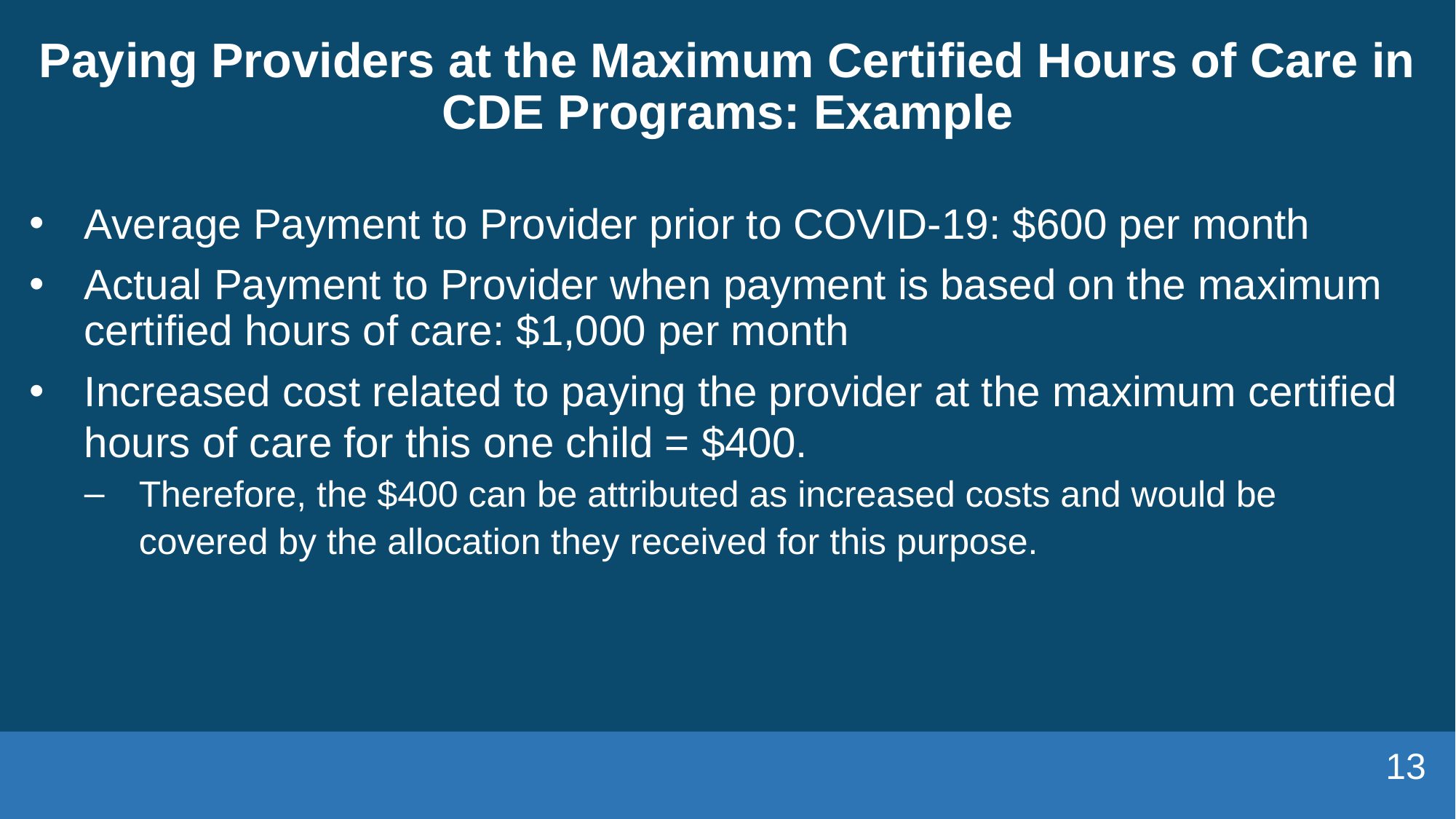

# Paying Providers at the Maximum Certified Hours of Care in CDE Programs: Example
Average Payment to Provider prior to COVID-19: $600 per month
Actual Payment to Provider when payment is based on the maximum certified hours of care: $1,000 per month
Increased cost related to paying the provider at the maximum certified hours of care for this one child = $400.
Therefore, the $400 can be attributed as increased costs and would be covered by the allocation they received for this purpose.

13